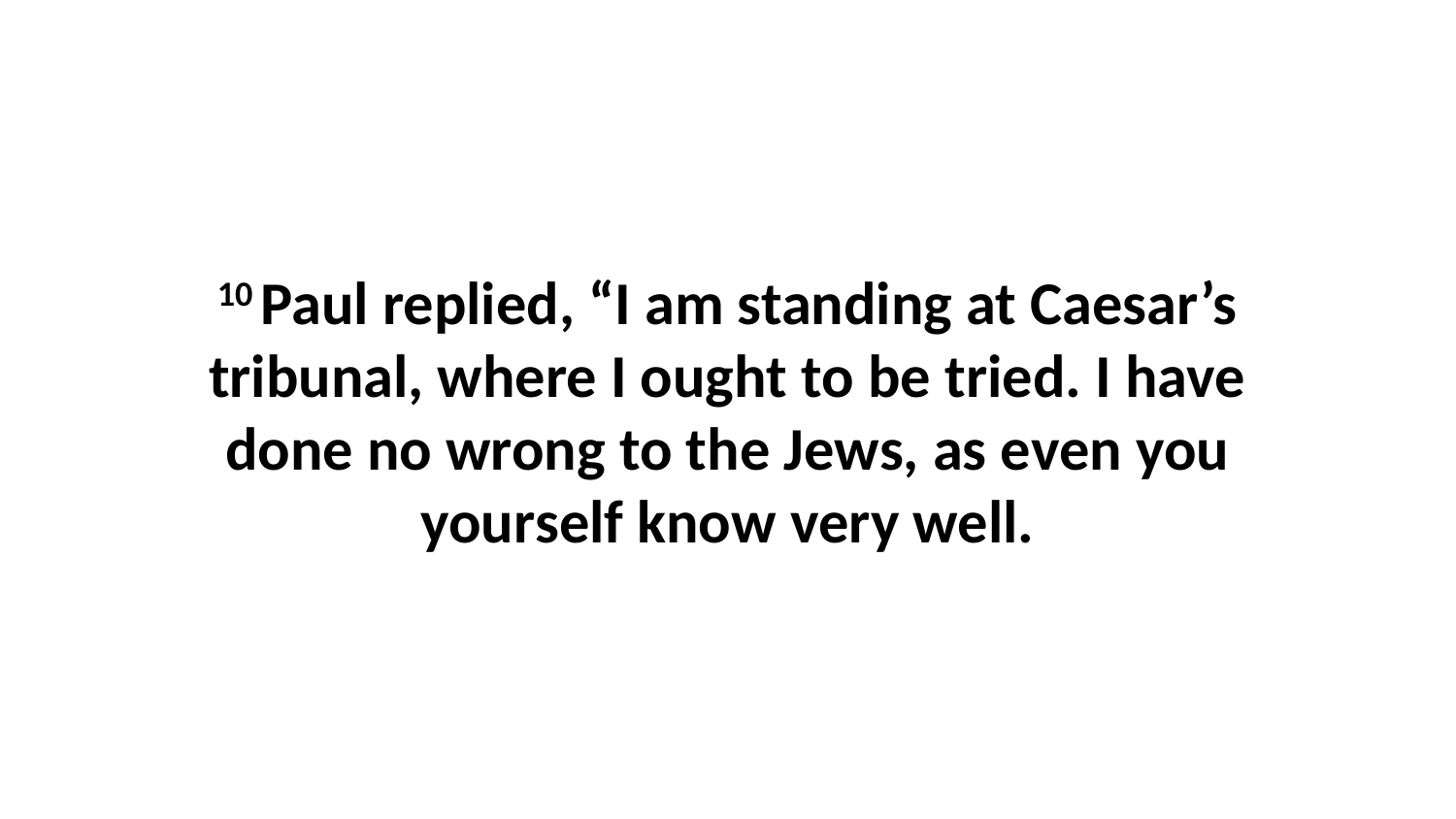

10 Paul replied, “I am standing at Caesar’s tribunal, where I ought to be tried. I have done no wrong to the Jews, as even you yourself know very well.